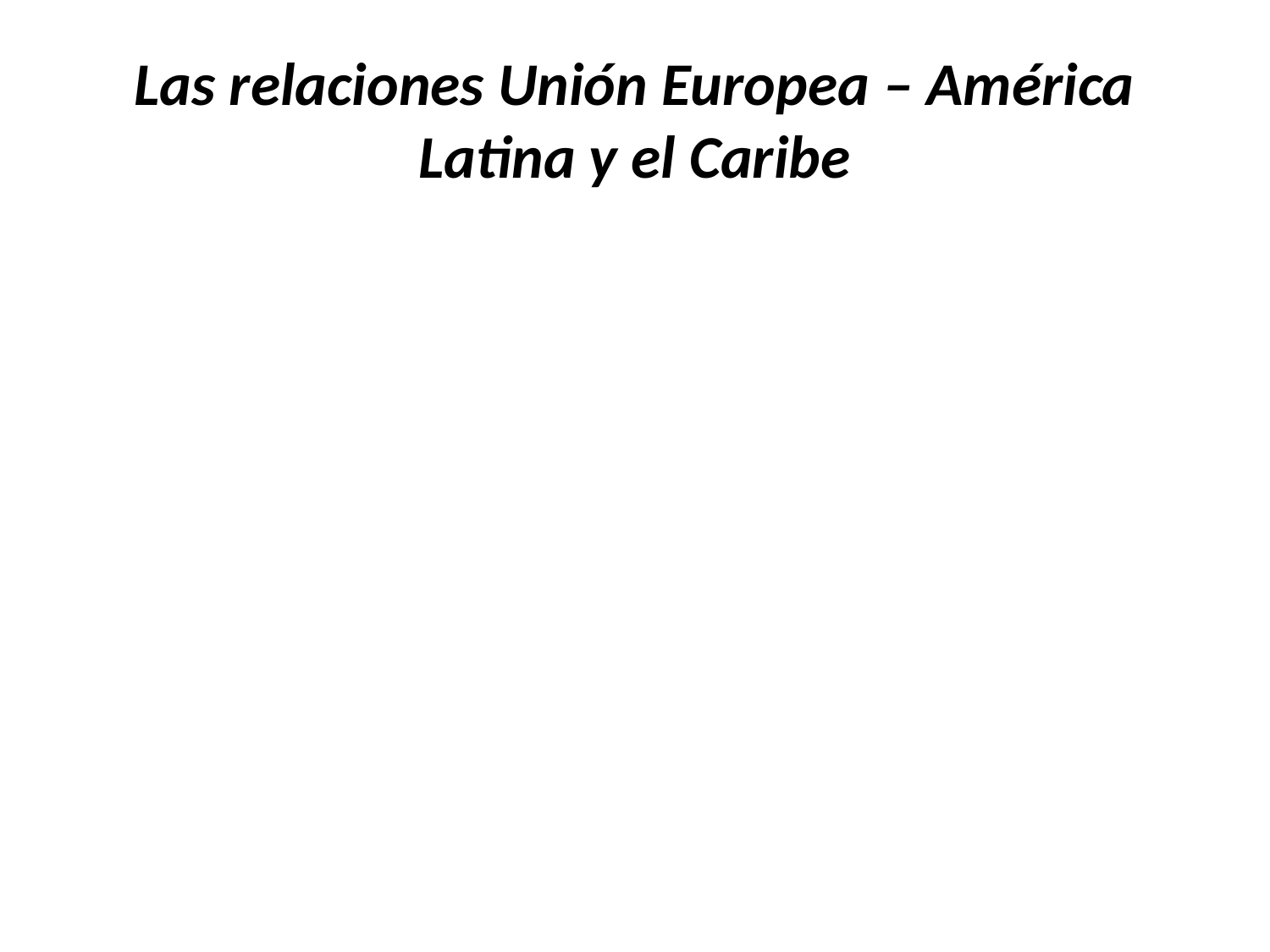

# Las relaciones Unión Europea – América Latina y el Caribe